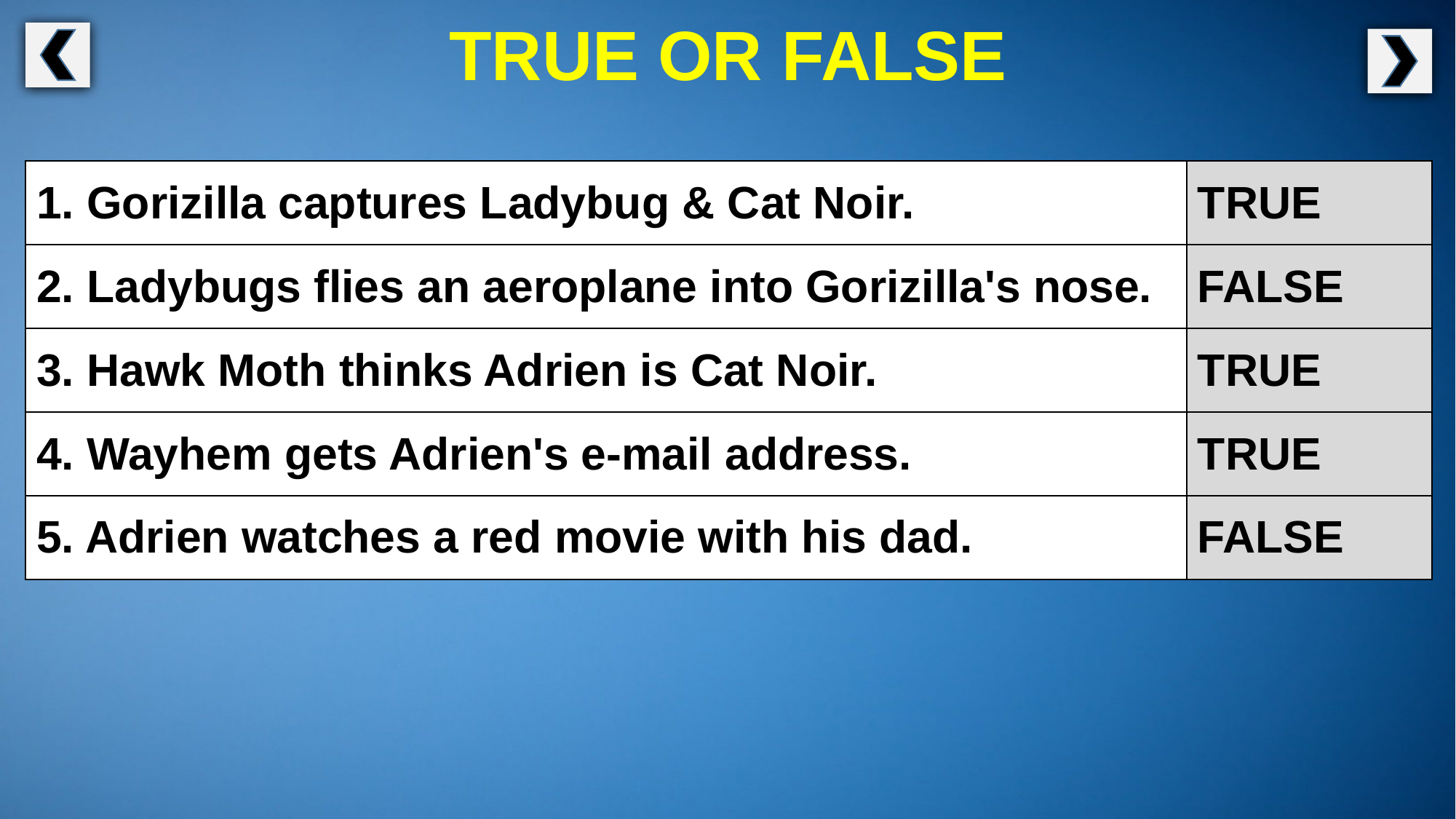

TRUE OR FALSE

| 1. Gorizilla captures Ladybug & Cat Noir. | TRUE |
| --- | --- |
| 2. Ladybugs flies an aeroplane into Gorizilla's nose. | FALSE |
| 3. Hawk Moth thinks Adrien is Cat Noir. | TRUE |
| 4. Wayhem gets Adrien's e-mail address. | TRUE |
| 5. Adrien watches a red movie with his dad. | FALSE |